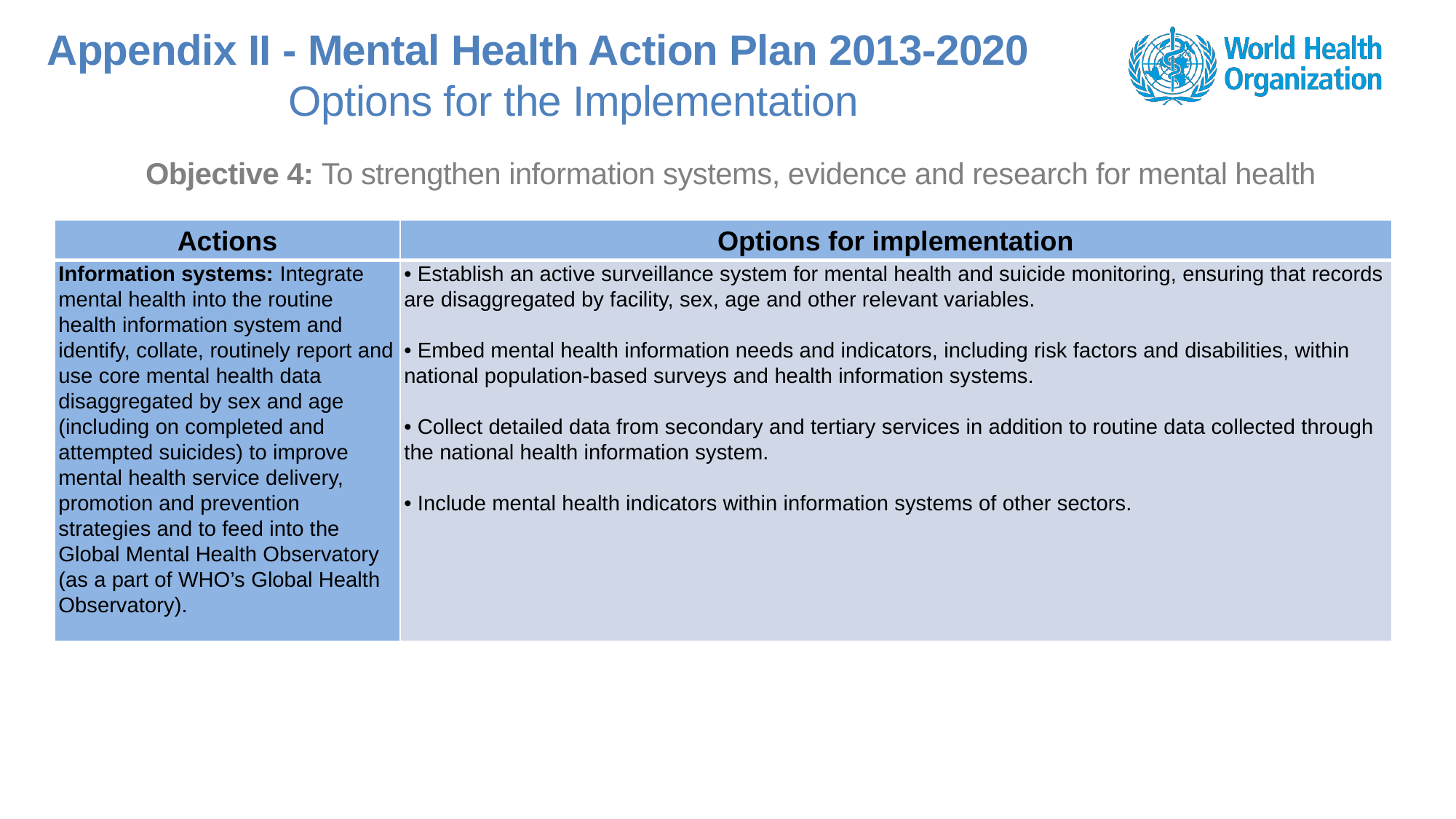

Appendix II - Mental Health Action Plan 2013-2020
Options for the Implementation
Objective 4: To strengthen information systems, evidence and research for mental health
| Actions | Options for implementation |
| --- | --- |
| Information systems: Integrate mental health into the routine health information system and identify, collate, routinely report and use core mental health data disaggregated by sex and age (including on completed and attempted suicides) to improve mental health service delivery, promotion and prevention strategies and to feed into the Global Mental Health Observatory (as a part of WHO’s Global Health Observatory). | • Establish an active surveillance system for mental health and suicide monitoring, ensuring that records are disaggregated by facility, sex, age and other relevant variables. • Embed mental health information needs and indicators, including risk factors and disabilities, within national population-based surveys and health information systems. • Collect detailed data from secondary and tertiary services in addition to routine data collected through the national health information system. • Include mental health indicators within information systems of other sectors. |